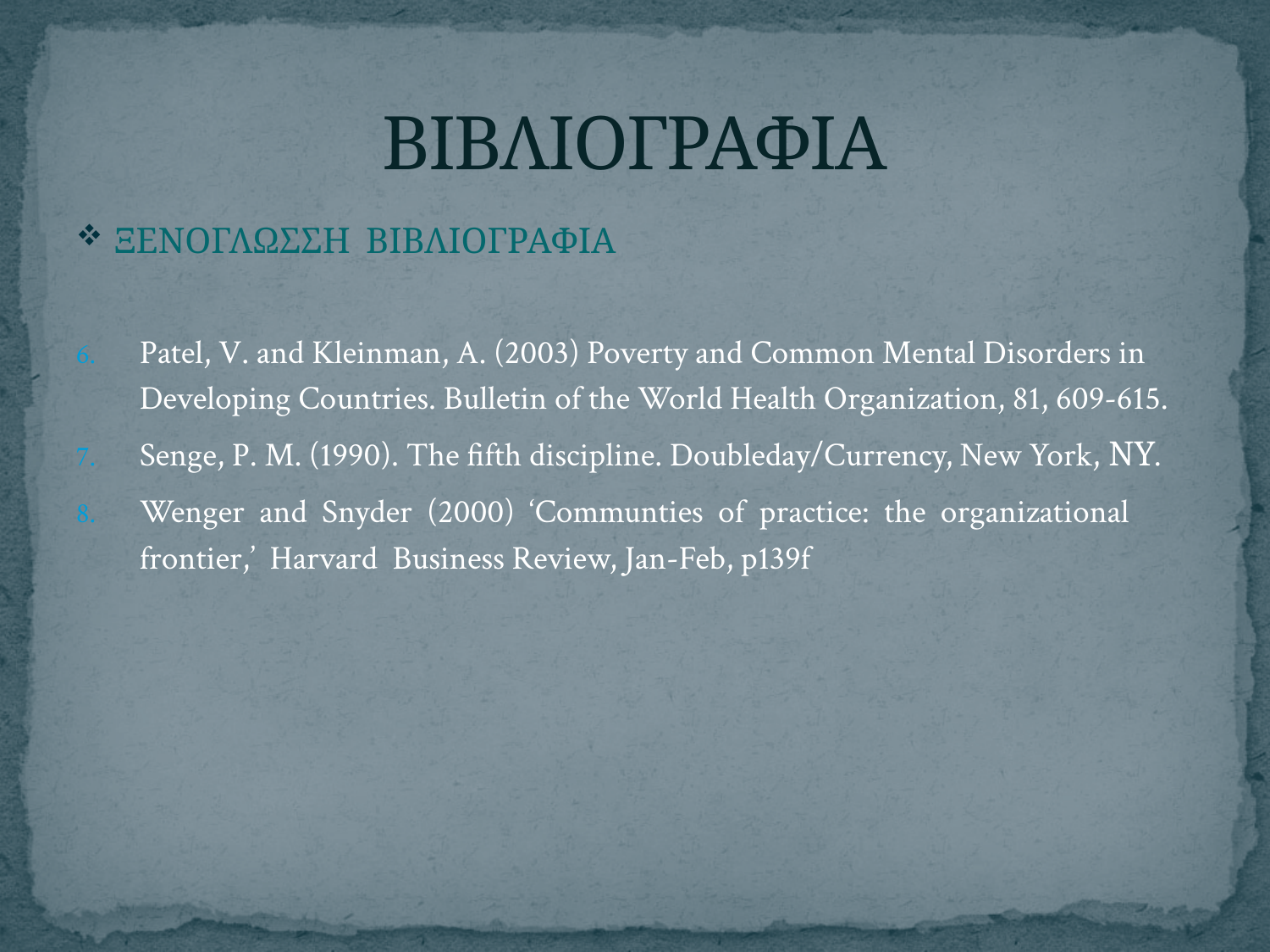

# ΒΙΒΛΙΟΓΡΑΦΙΑ
ΞΕΝΟΓΛΩΣΣΗ  ΒΙΒΛΙΟΓΡΑΦΙΑ

Patel, V. and Kleinman, A. (2003) Poverty and Common Mental Disorders in Developing Countries. Bulletin of the World Health Organization, 81, 609-615.
Senge, P. M. (1990). The fifth discipline. Doubleday/Currency, New York, ΝΥ.
Wenger  and  Snyder  (2000)  ‘Communties  of  practice:  the  organizational  frontier,’  Harvard  Business Review, Jan-Feb, p139f